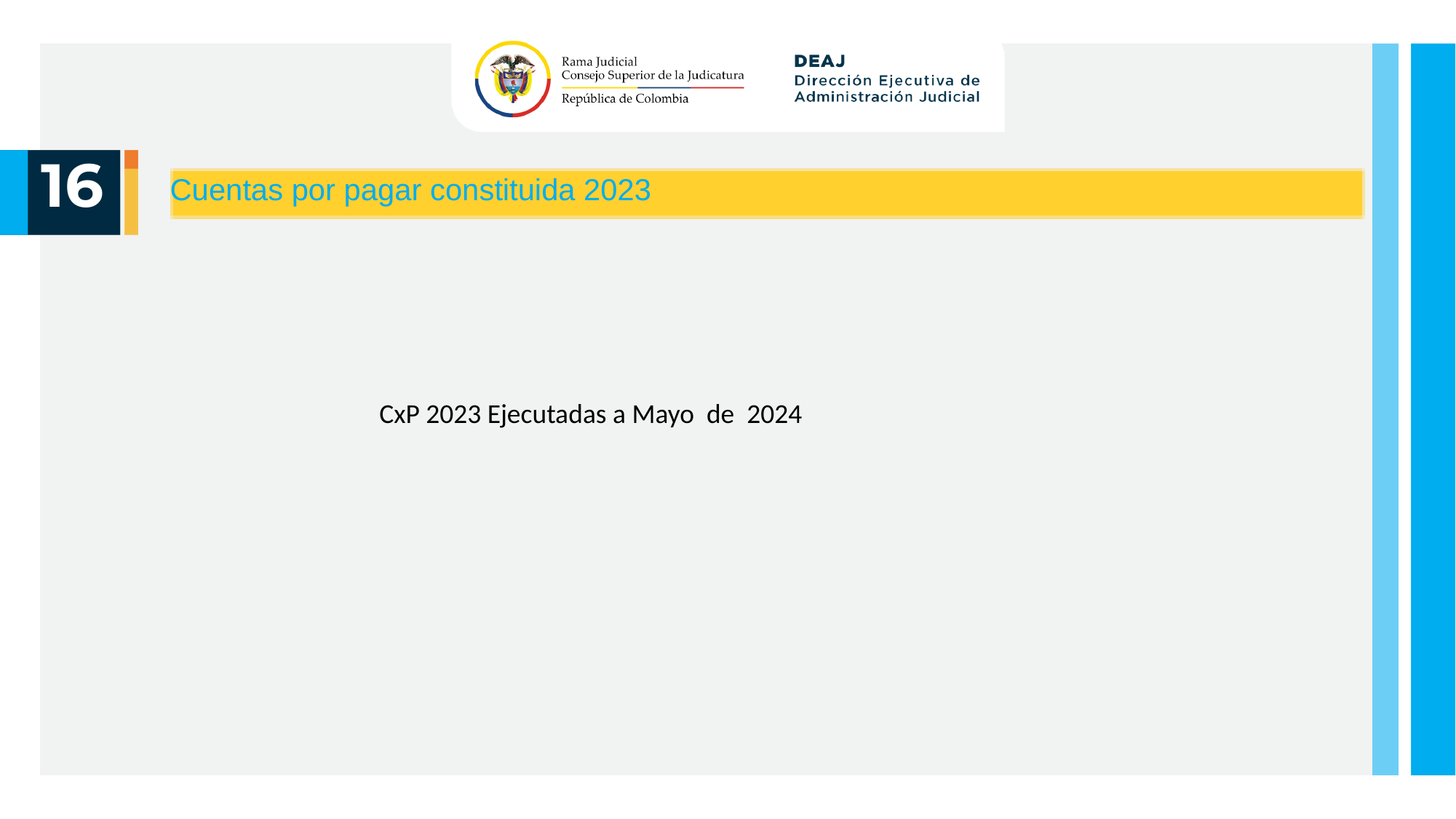

16
Cuentas por pagar constituida 2023
CxP 2023 Ejecutadas a Mayo  de  2024
Unidad de Presupuesto / Ejecucion Presupuestal